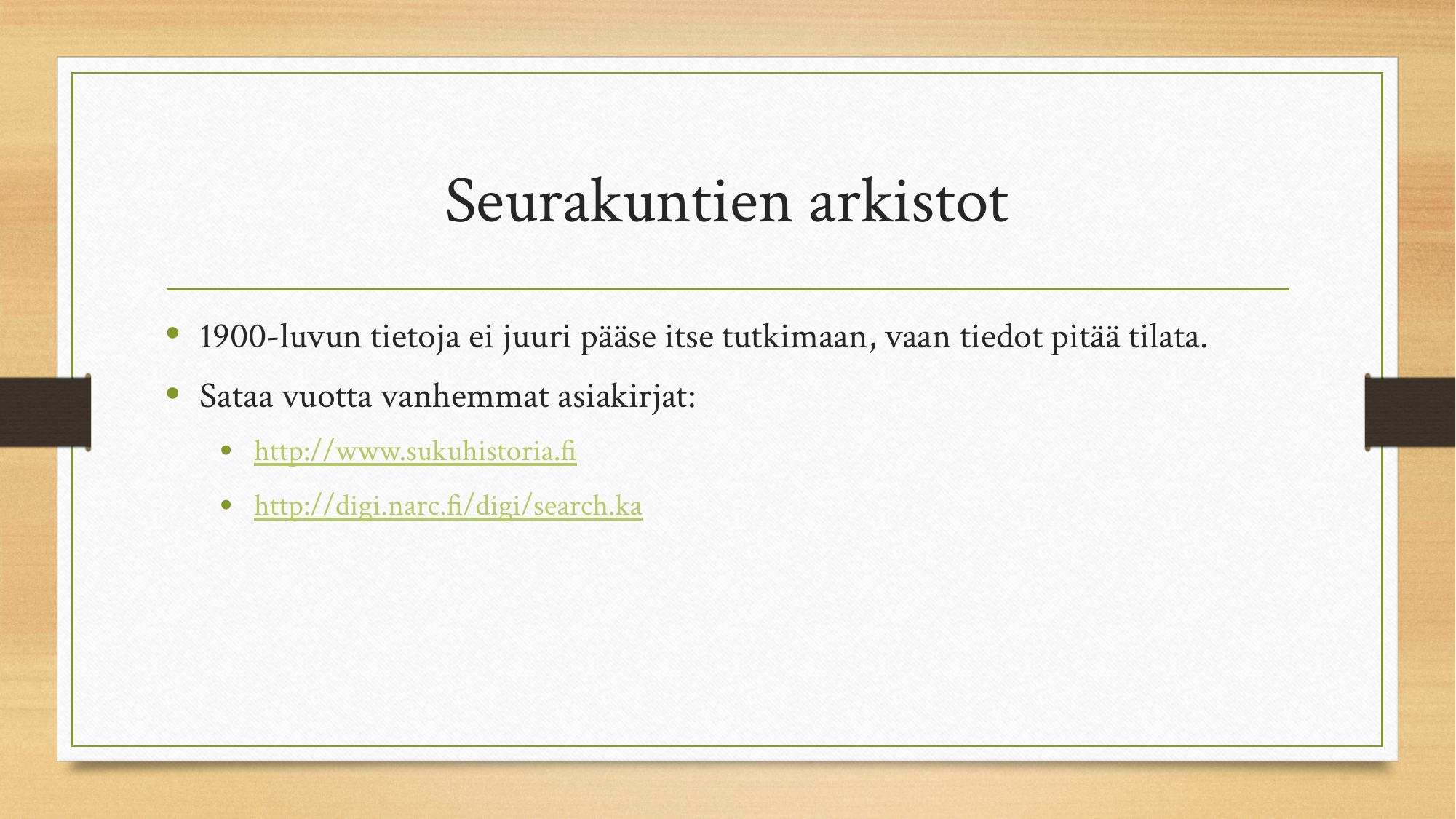

# Seurakuntien arkistot
1900-luvun tietoja ei juuri pääse itse tutkimaan, vaan tiedot pitää tilata.
Sataa vuotta vanhemmat asiakirjat:
http://www.sukuhistoria.fi
http://digi.narc.fi/digi/search.ka